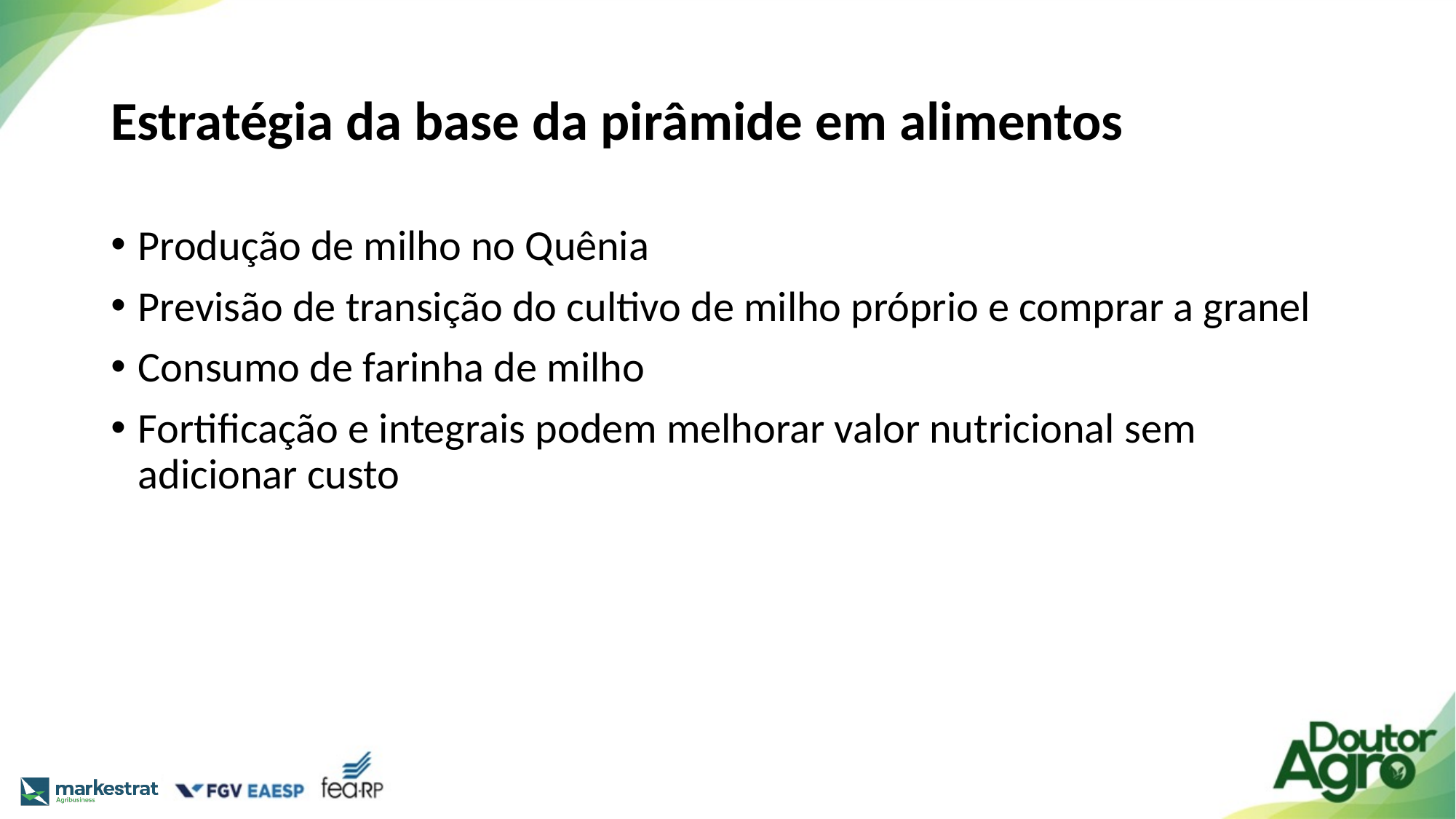

# Estratégia da base da pirâmide em alimentos
Produção de milho no Quênia
Previsão de transição do cultivo de milho próprio e comprar a granel
Consumo de farinha de milho
Fortificação e integrais podem melhorar valor nutricional sem adicionar custo